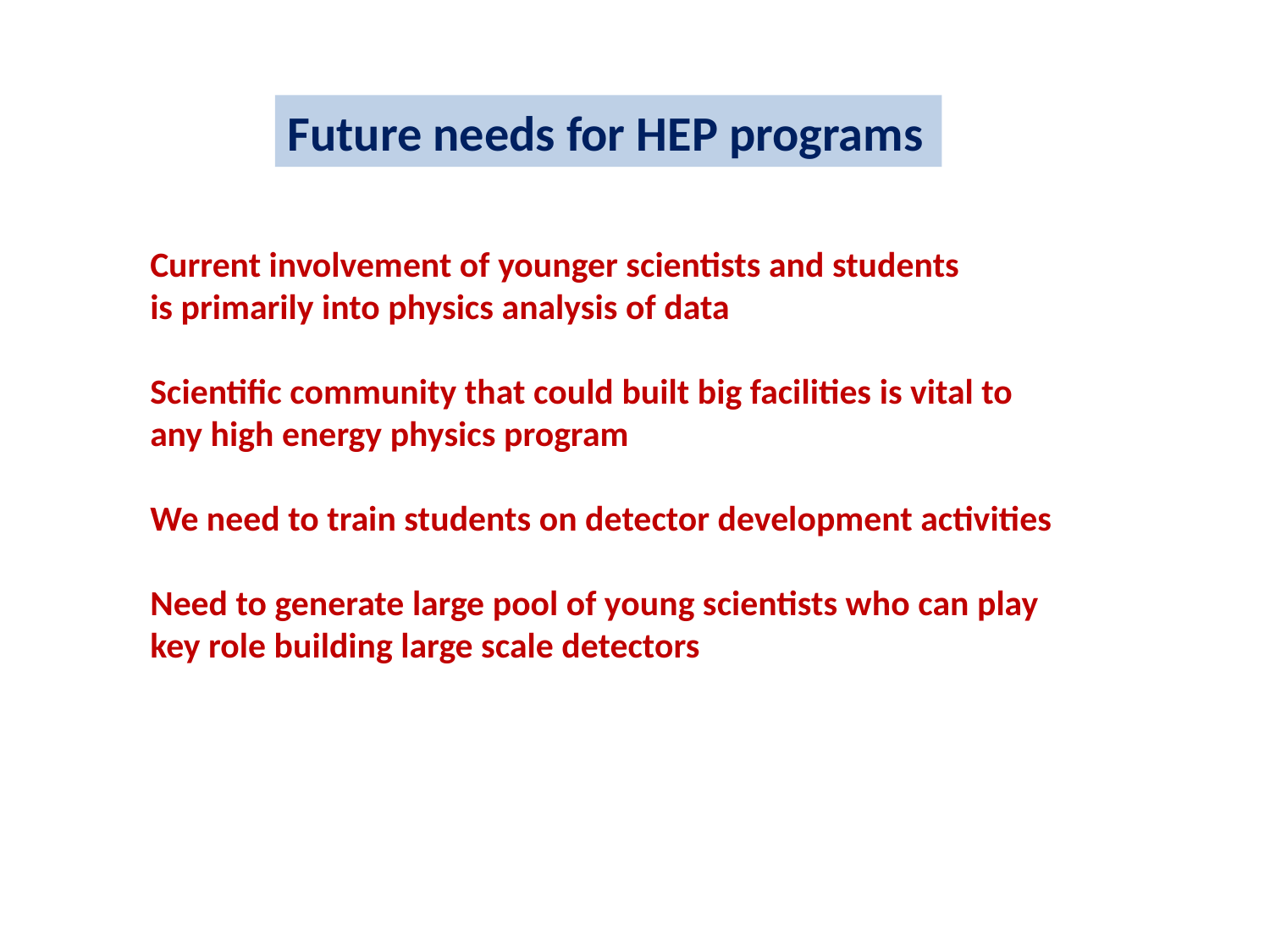

Future needs for HEP programs
Current involvement of younger scientists and students
is primarily into physics analysis of data

Scientific community that could built big facilities is vital to any high energy physics program

We need to train students on detector development activities

Need to generate large pool of young scientists who can play key role building large scale detectors